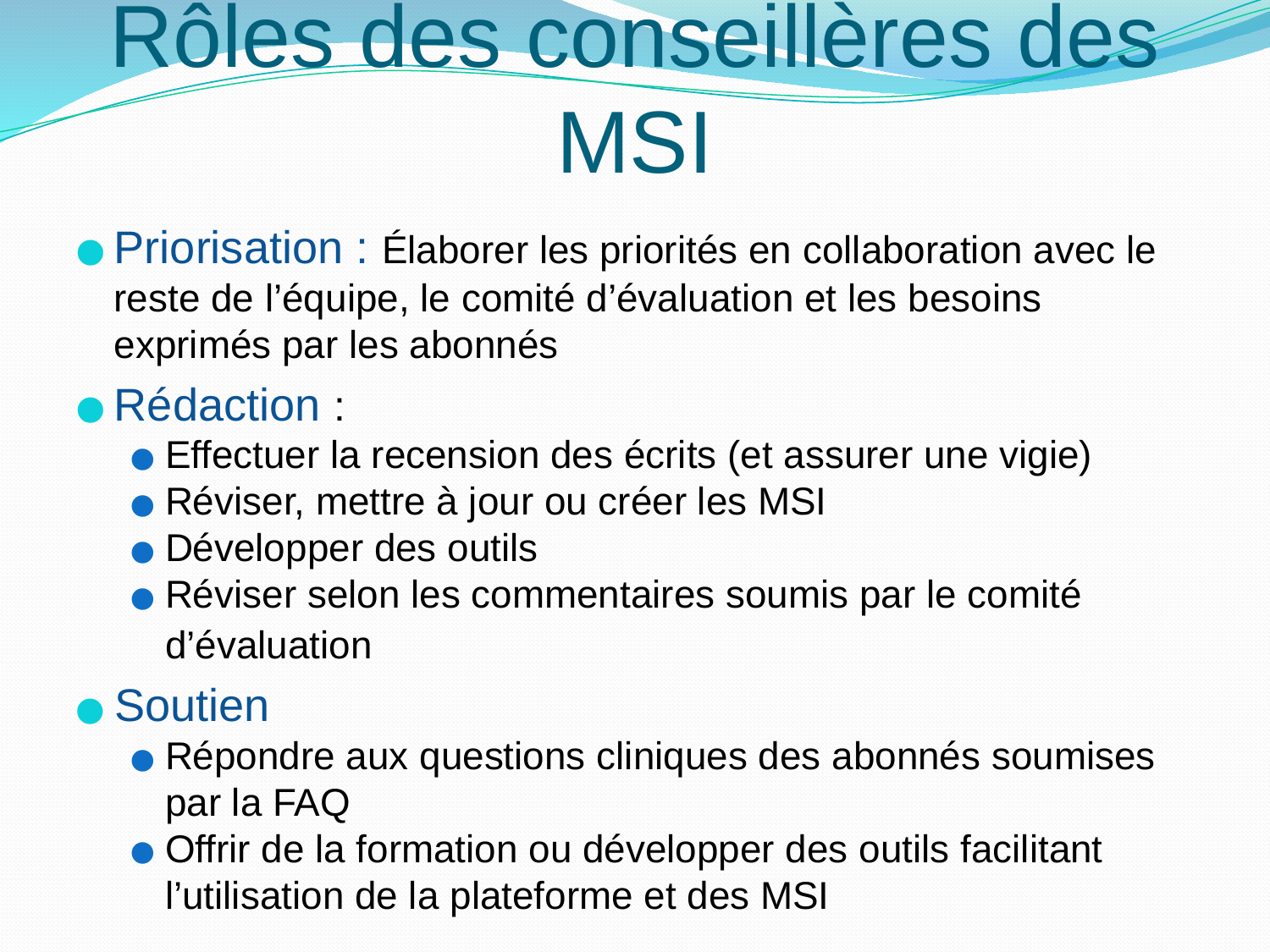

# Rôles des conseillères des MSI
Priorisation : Élaborer les priorités en collaboration avec le reste de l’équipe, le comité d’évaluation et les besoins exprimés par les abonnés
Rédaction :
Effectuer la recension des écrits (et assurer une vigie)
Réviser, mettre à jour ou créer les MSI
Développer des outils
Réviser selon les commentaires soumis par le comité d’évaluation
Soutien
Répondre aux questions cliniques des abonnés soumises par la FAQ
Offrir de la formation ou développer des outils facilitant l’utilisation de la plateforme et des MSI